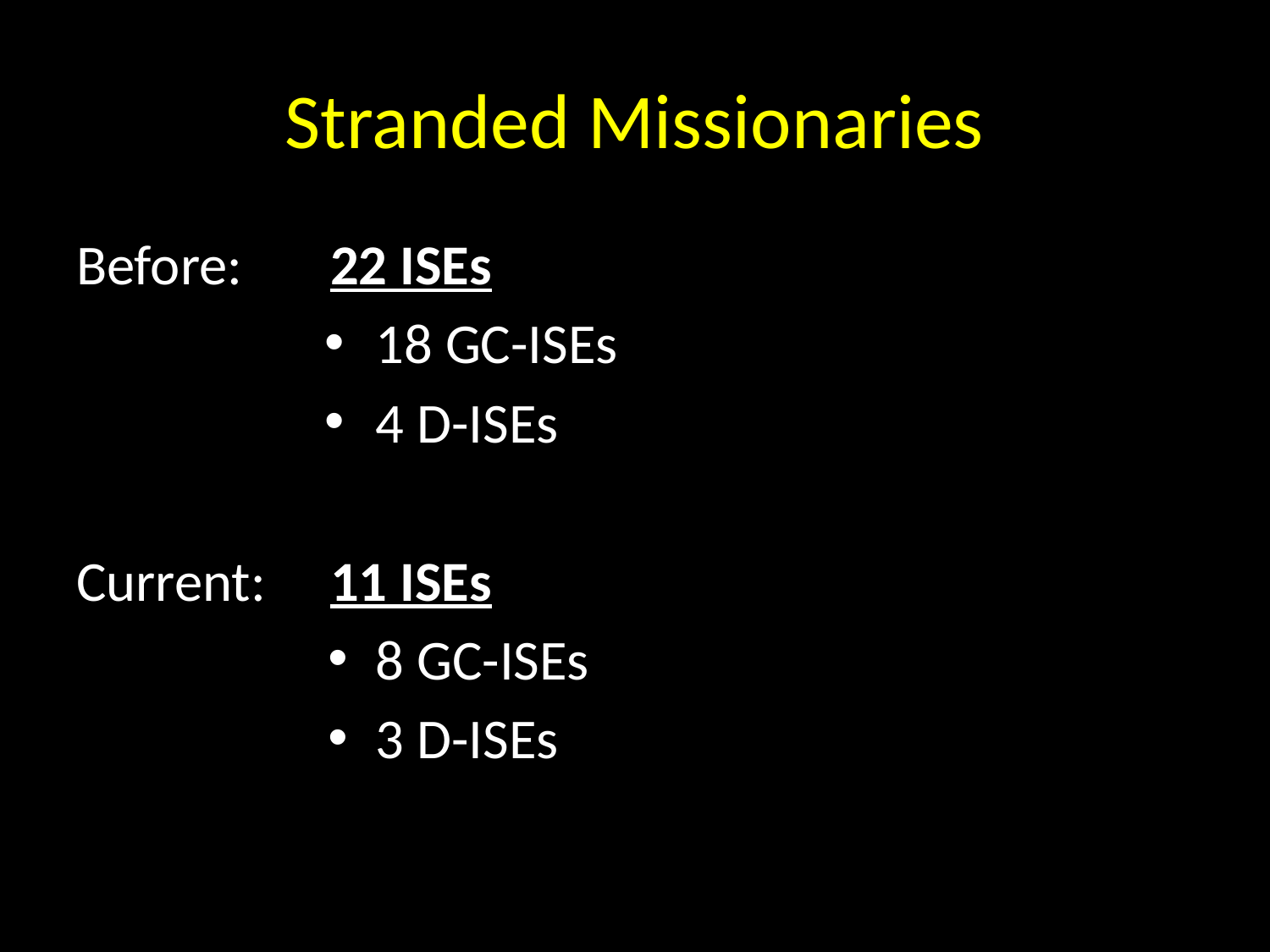

# Stranded Missionaries
Before:  	22 ISEs
18 GC-ISEs
4 D-ISEs

Current:  	11 ISEs
8 GC-ISEs
3 D-ISEs